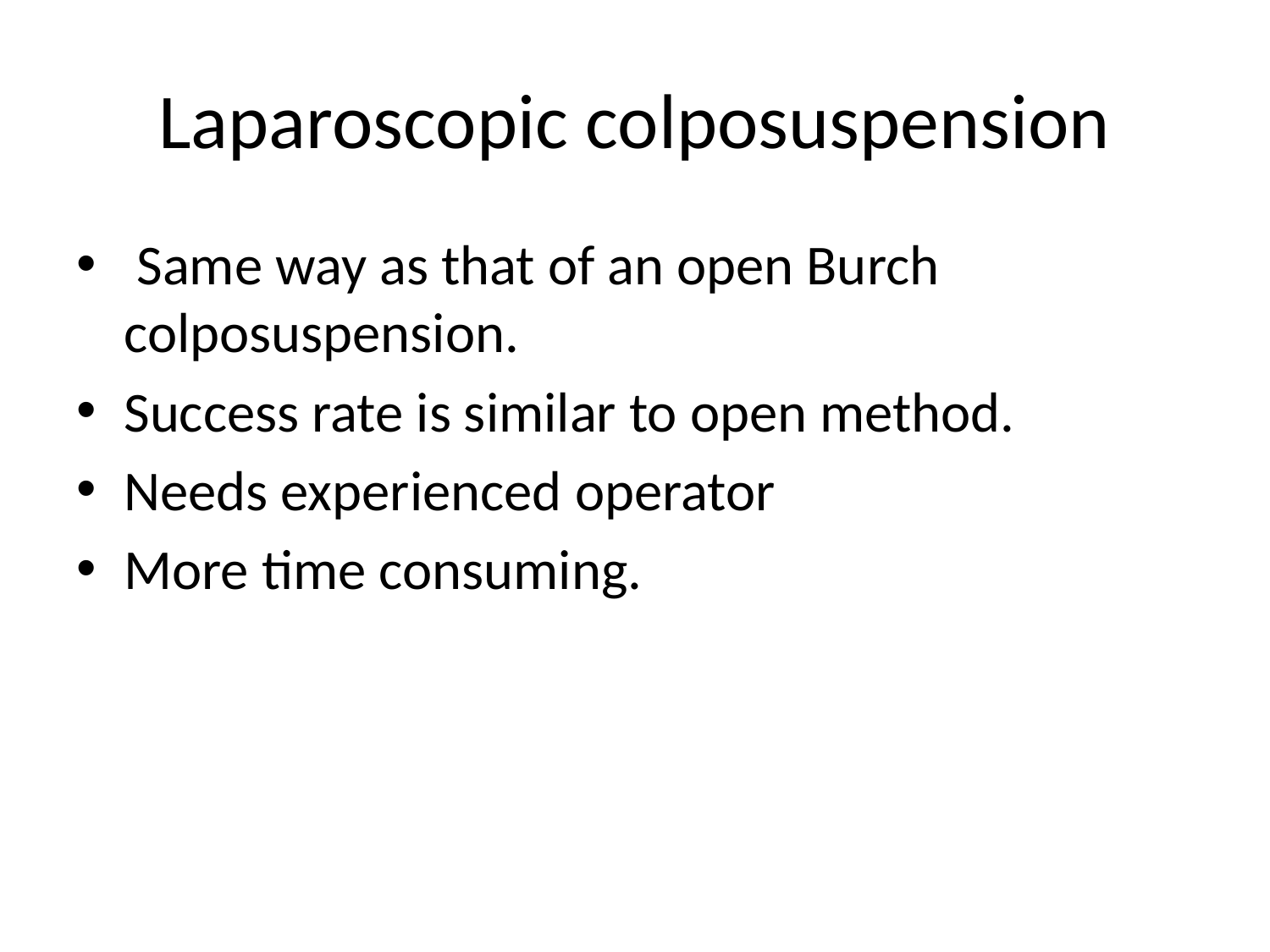

# Laparoscopic colposuspension
 Same way as that of an open Burch colposuspension.
Success rate is similar to open method.
Needs experienced operator
More time consuming.